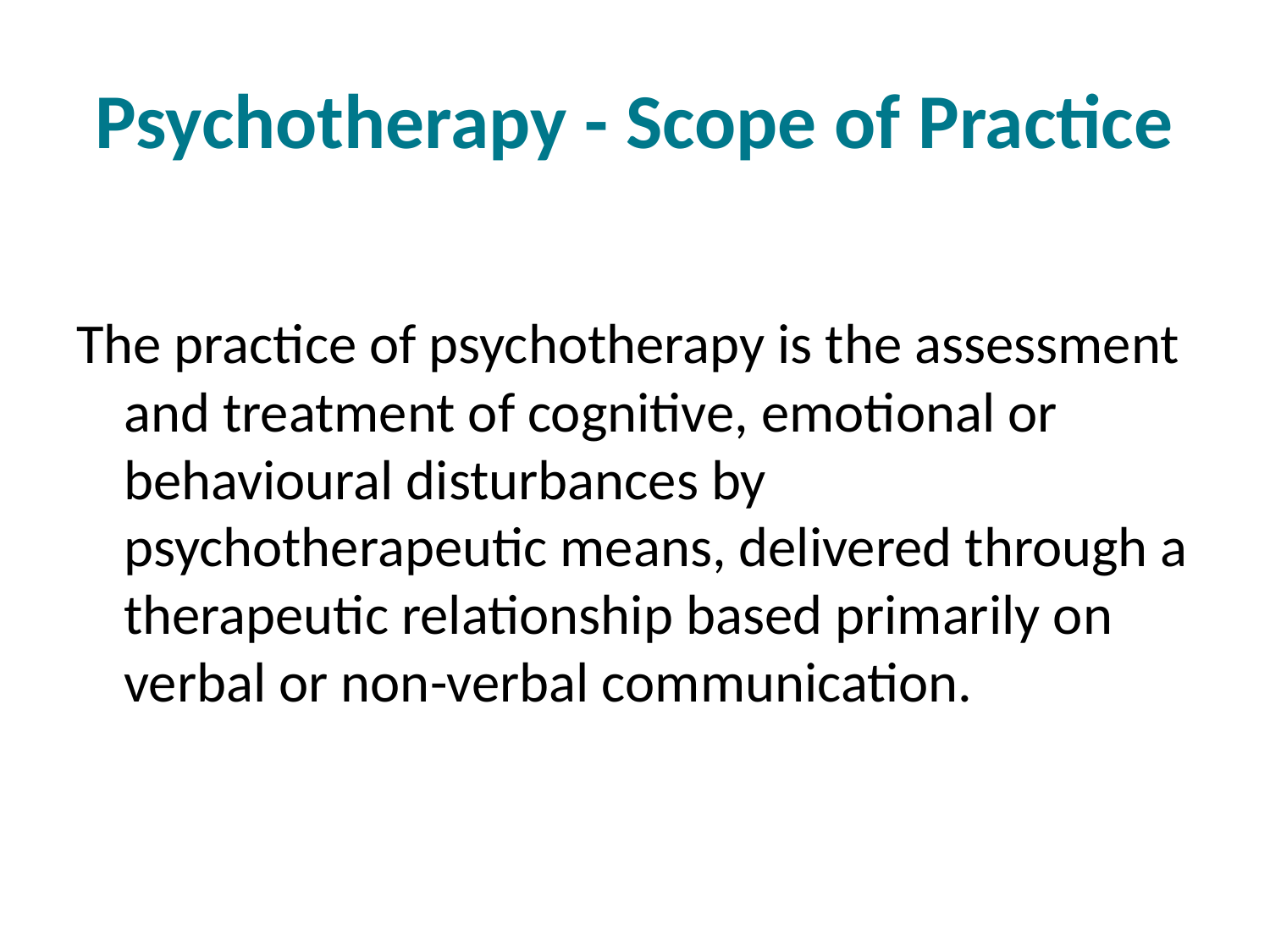

# Psychotherapy - Scope of Practice

The practice of psychotherapy is the assessment and treatment of cognitive, emotional or behavioural disturbances by psychotherapeutic means, delivered through a therapeutic relationship based primarily on verbal or non-verbal communication.